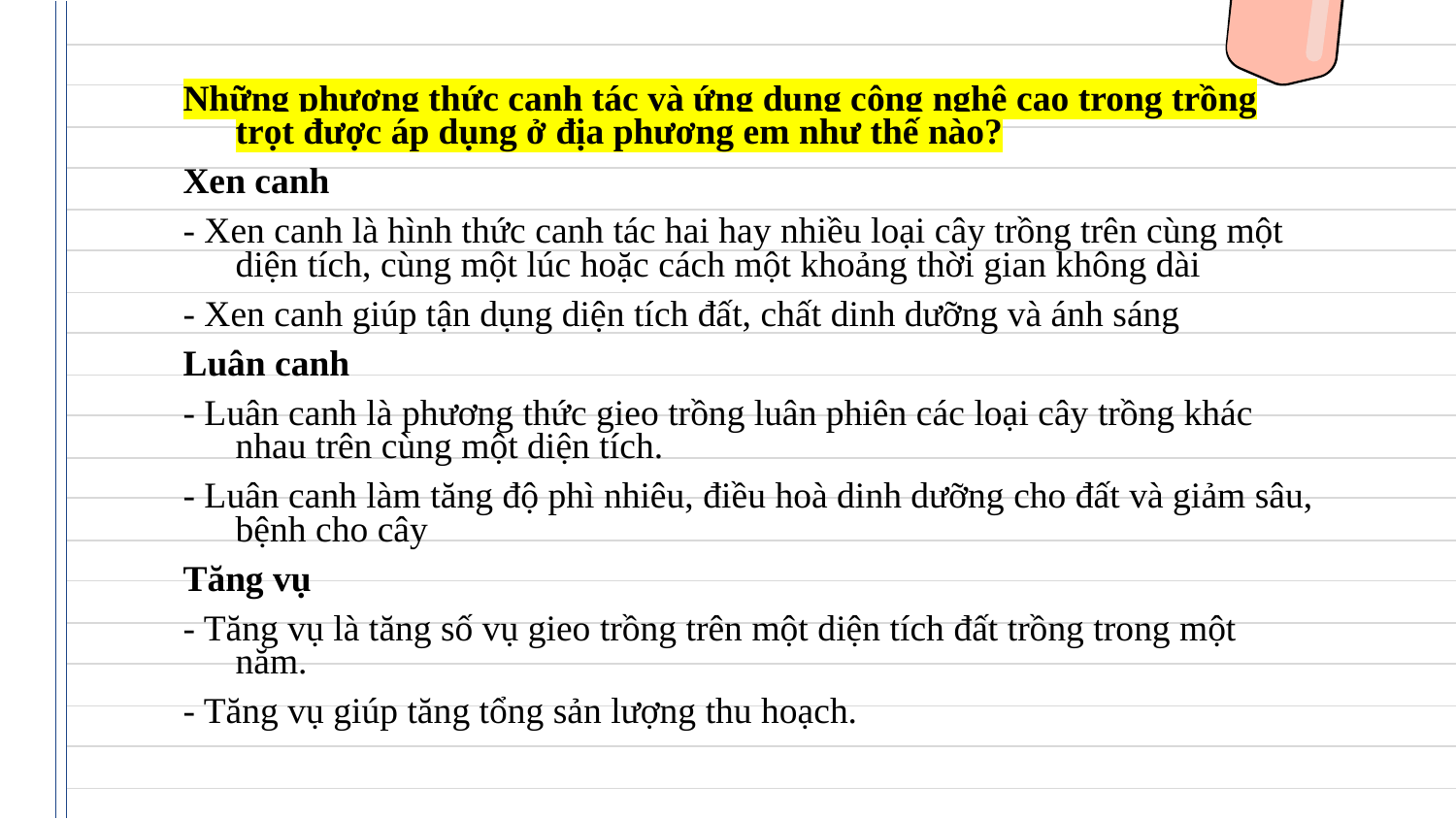

Những phương thức canh tác và ứng dụng công nghệ cao trong trồng trọt được áp dụng ở địa phương em như thế nào?
Xen canh
- Xen canh là hình thức canh tác hai hay nhiều loại cây trồng trên cùng một diện tích, cùng một lúc hoặc cách một khoảng thời gian không dài
- Xen canh giúp tận dụng diện tích đất, chất dinh dưỡng và ánh sáng
Luân canh
- Luân canh là phương thức gieo trồng luân phiên các loại cây trồng khác nhau trên cùng một diện tích.
- Luân canh làm tăng độ phì nhiêu, điều hoà dinh dưỡng cho đất và giảm sâu, bệnh cho cây
Tăng vụ
- Tăng vụ là tăng số vụ gieo trồng trên một diện tích đất trồng trong một năm.
- Tăng vụ giúp tăng tổng sản lượng thu hoạch.